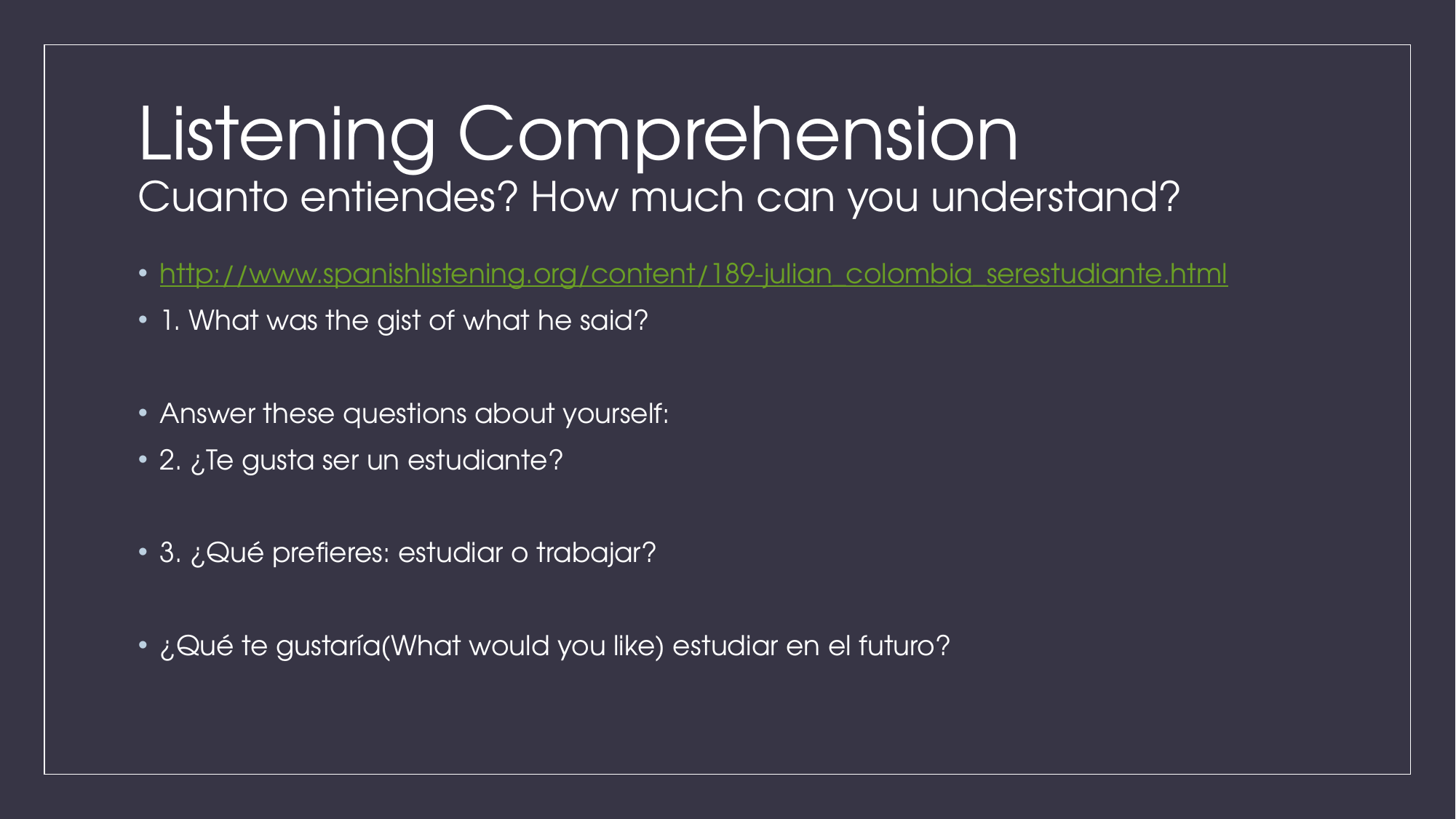

# Listening Comprehension Cuanto entiendes? How much can you understand?
http://www.spanishlistening.org/content/189-julian_colombia_serestudiante.html
1. What was the gist of what he said?

Answer these questions about yourself:
2. ¿Te gusta ser un estudiante?

3. ¿Qué prefieres: estudiar o trabajar?

¿Qué te gustaría(What would you like) estudiar en el futuro?